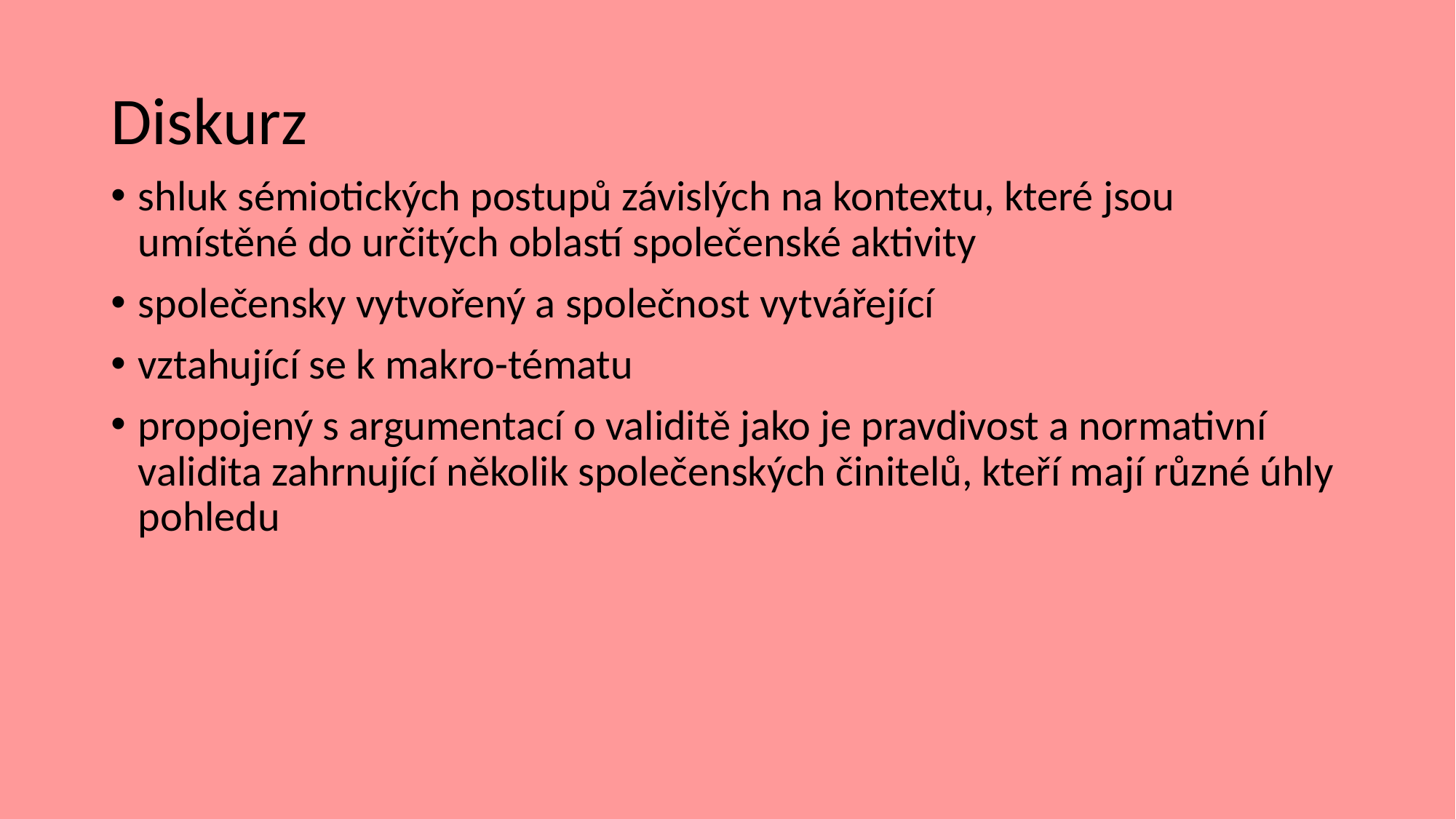

# Diskurz
shluk sémiotických postupů závislých na kontextu, které jsou umístěné do určitých oblastí společenské aktivity
společensky vytvořený a společnost vytvářející
vztahující se k makro-tématu
propojený s argumentací o validitě jako je pravdivost a normativní validita zahrnující několik společenských činitelů, kteří mají různé úhly pohledu